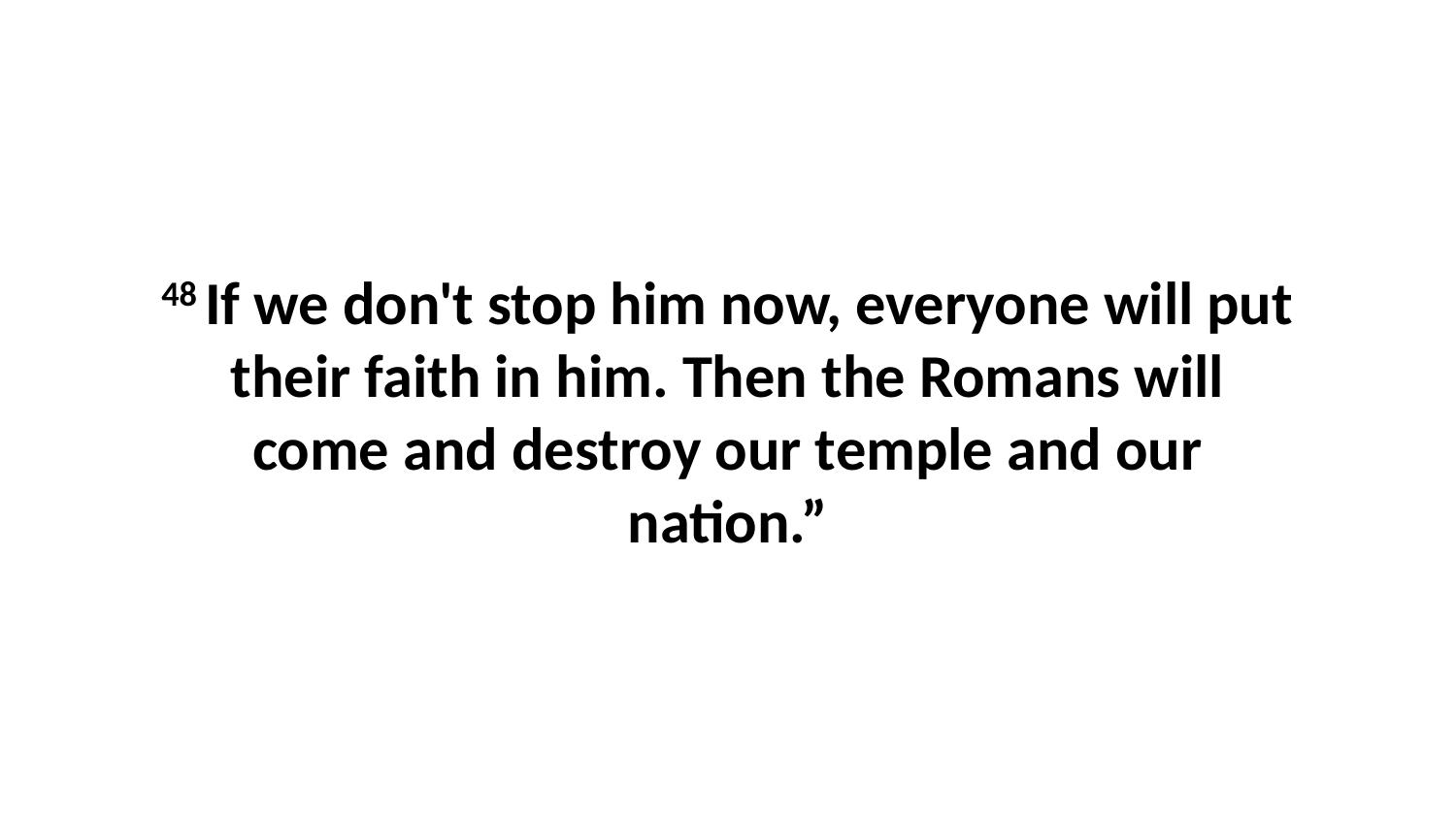

48 If we don't stop him now, everyone will put their faith in him. Then the Romans will come and destroy our temple and our nation.”